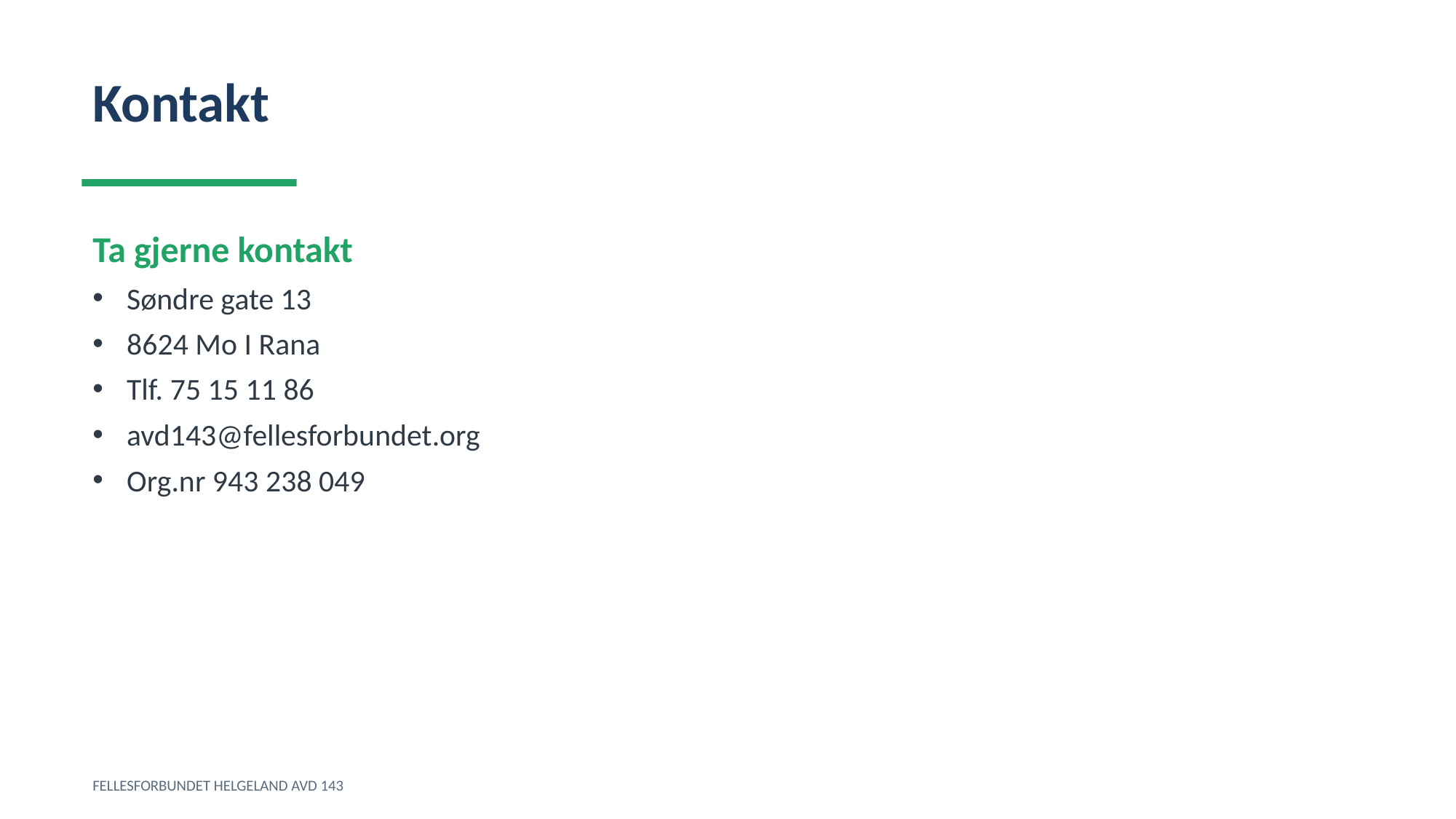

Kontakt

Ta gjerne kontakt
Søndre gate 13
8624 Mo I Rana
Tlf. 75 15 11 86
avd143@fellesforbundet.org
Org.nr 943 238 049
FELLESFORBUNDET HELGELAND AVD 143